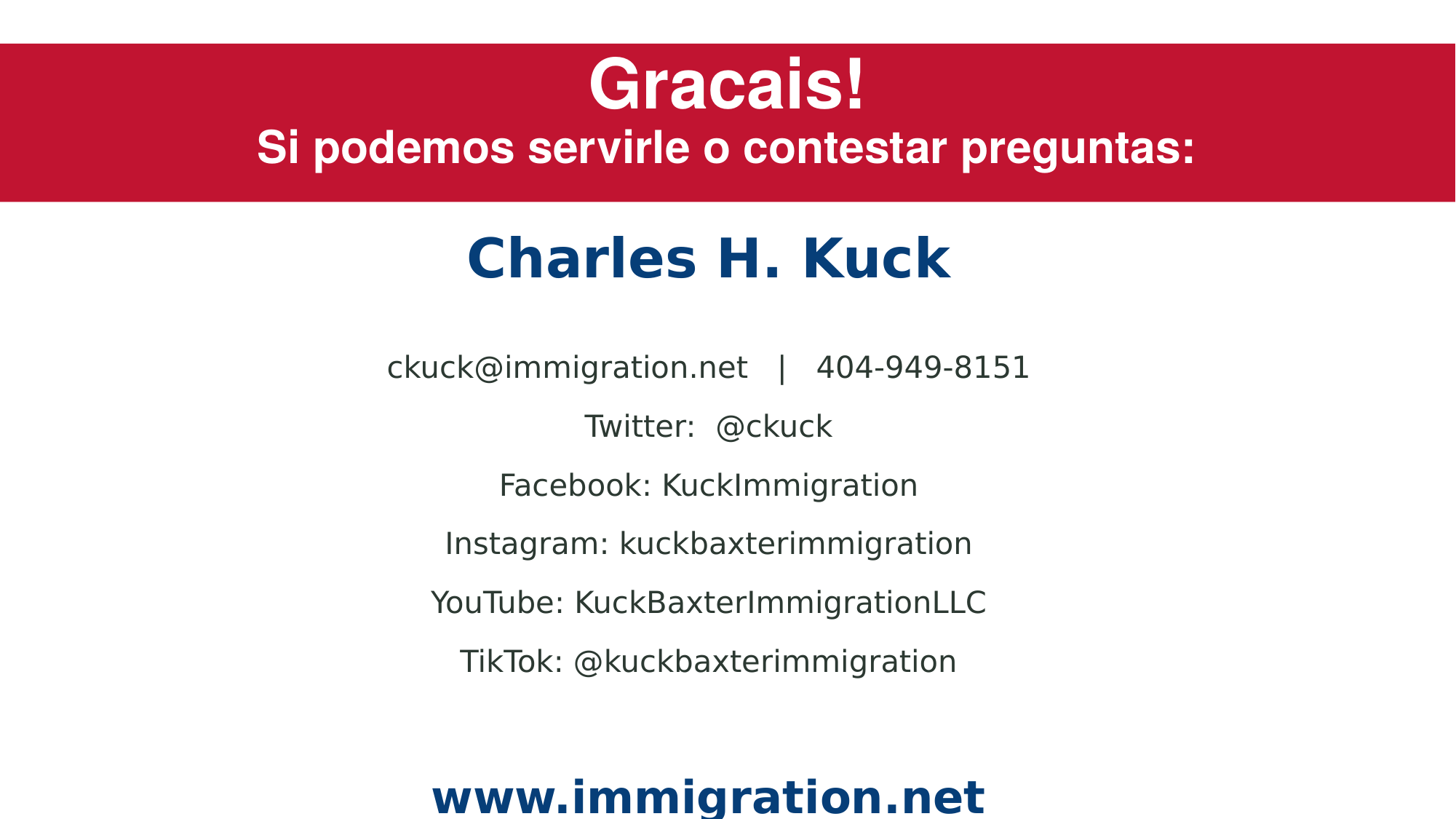

# Gracais! Si podemos servirle o contestar preguntas:
Charles H. Kuck
ckuck@immigration.net   |   404-949-8151
Twitter:  @ckuck
Facebook: KuckImmigration
Instagram: kuckbaxterimmigration
YouTube: KuckBaxterImmigrationLLC
TikTok: @kuckbaxterimmigration

www.immigration.net